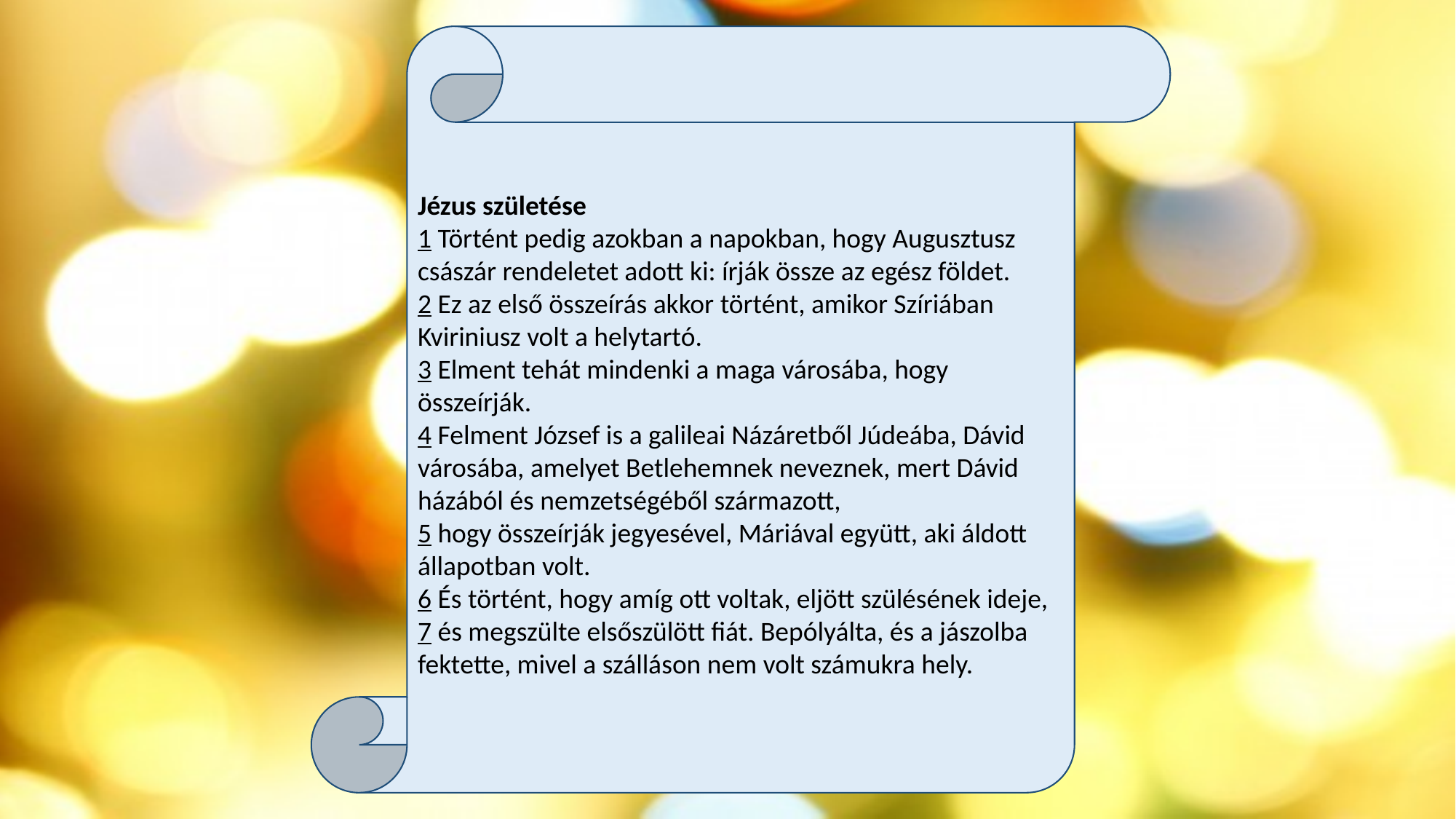

Jézus születése
1 Történt pedig azokban a napokban, hogy Augusztusz császár rendeletet adott ki: írják össze az egész földet.
2 Ez az első összeírás akkor történt, amikor Szíriában Kviriniusz volt a helytartó.
3 Elment tehát mindenki a maga városába, hogy összeírják.
4 Felment József is a galileai Názáretből Júdeába, Dávid városába, amelyet Betlehemnek neveznek, mert Dávid házából és nemzetségéből származott,
5 hogy összeírják jegyesével, Máriával együtt, aki áldott állapotban volt.
6 És történt, hogy amíg ott voltak, eljött szülésének ideje,
7 és megszülte elsőszülött fiát. Bepólyálta, és a jászolba fektette, mivel a szálláson nem volt számukra hely.